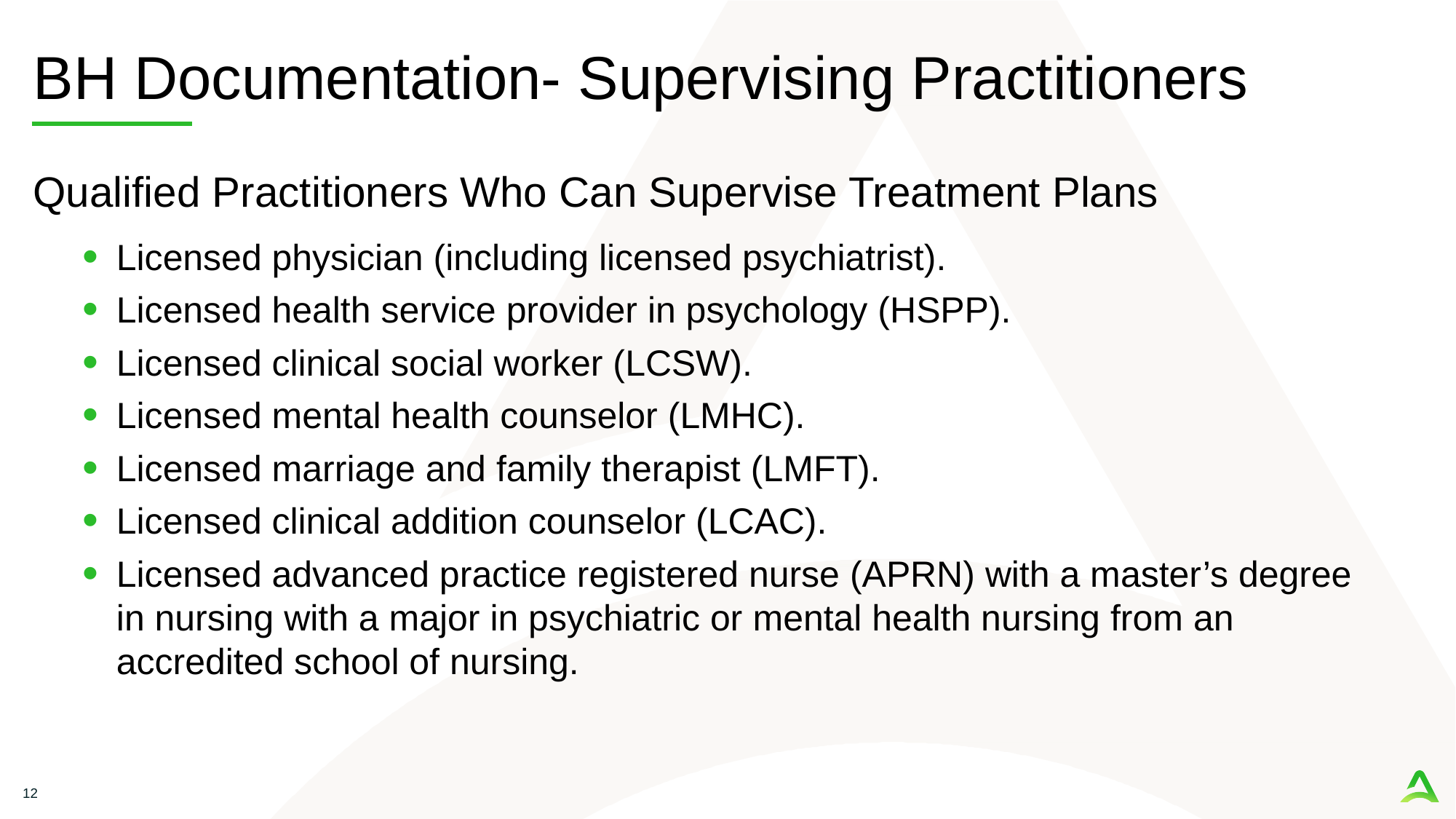

# BH Documentation- Supervising Practitioners
Qualified Practitioners Who Can Supervise Treatment Plans
Licensed physician (including licensed psychiatrist).
Licensed health service provider in psychology (HSPP).
Licensed clinical social worker (LCSW).
Licensed mental health counselor (LMHC).
Licensed marriage and family therapist (LMFT).
Licensed clinical addition counselor (LCAC).
Licensed advanced practice registered nurse (APRN) with a master’s degree in nursing with a major in psychiatric or mental health nursing from an accredited school of nursing.